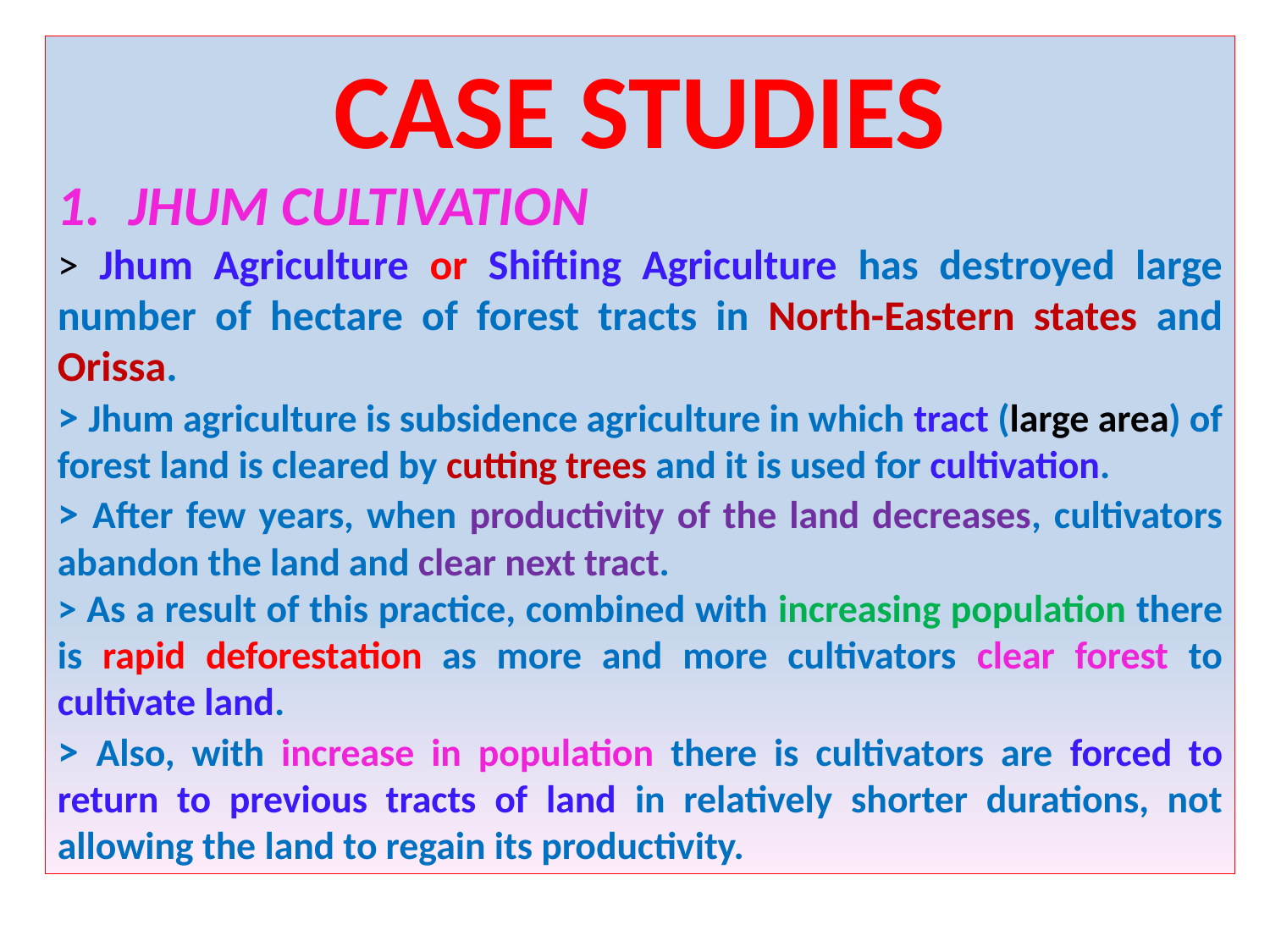

CASE STUDIES
JHUM CULTIVATION
> Jhum Agriculture or Shifting Agriculture has destroyed large number of hectare of forest tracts in North-Eastern states and Orissa.
> Jhum agriculture is subsidence agriculture in which tract (large area) of forest land is cleared by cutting trees and it is used for cultivation.
> After few years, when productivity of the land decreases, cultivators abandon the land and clear next tract.
> As a result of this practice, combined with increasing population there is rapid deforestation as more and more cultivators clear forest to cultivate land.
> Also, with increase in population there is cultivators are forced to return to previous tracts of land in relatively shorter durations, not allowing the land to regain its productivity.